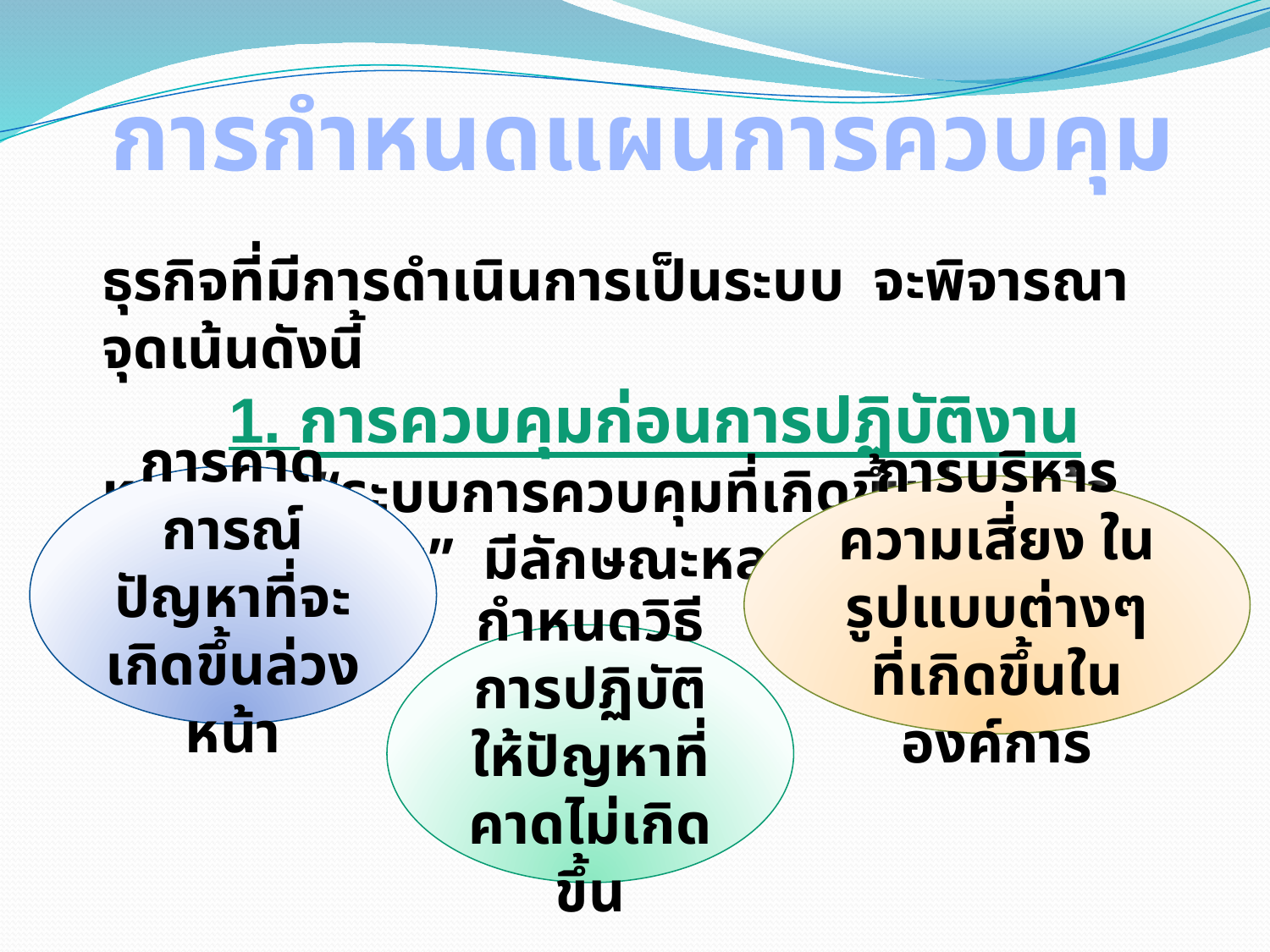

การกำหนดแผนการควบคุม
ธุรกิจที่มีการดำเนินการเป็นระบบ  จะพิจารณาจุดเน้นดังนี้
	1. การควบคุมก่อนการปฏิบัติงาน  หมายถึง “ระบบการควบคุมที่เกิดขึ้นล่วงหน้าการปฏิบัติงาน”  มีลักษณะหลายรูปแบบ  เช่น
การคาดการณ์ปัญหาที่จะเกิดขึ้นล่วงหน้า
การบริหารความเสี่ยง ในรูปแบบต่างๆ ที่เกิดขึ้นในองค์การ
กำหนดวิธีการปฏิบัติให้ปัญหาที่คาดไม่เกิดขึ้น